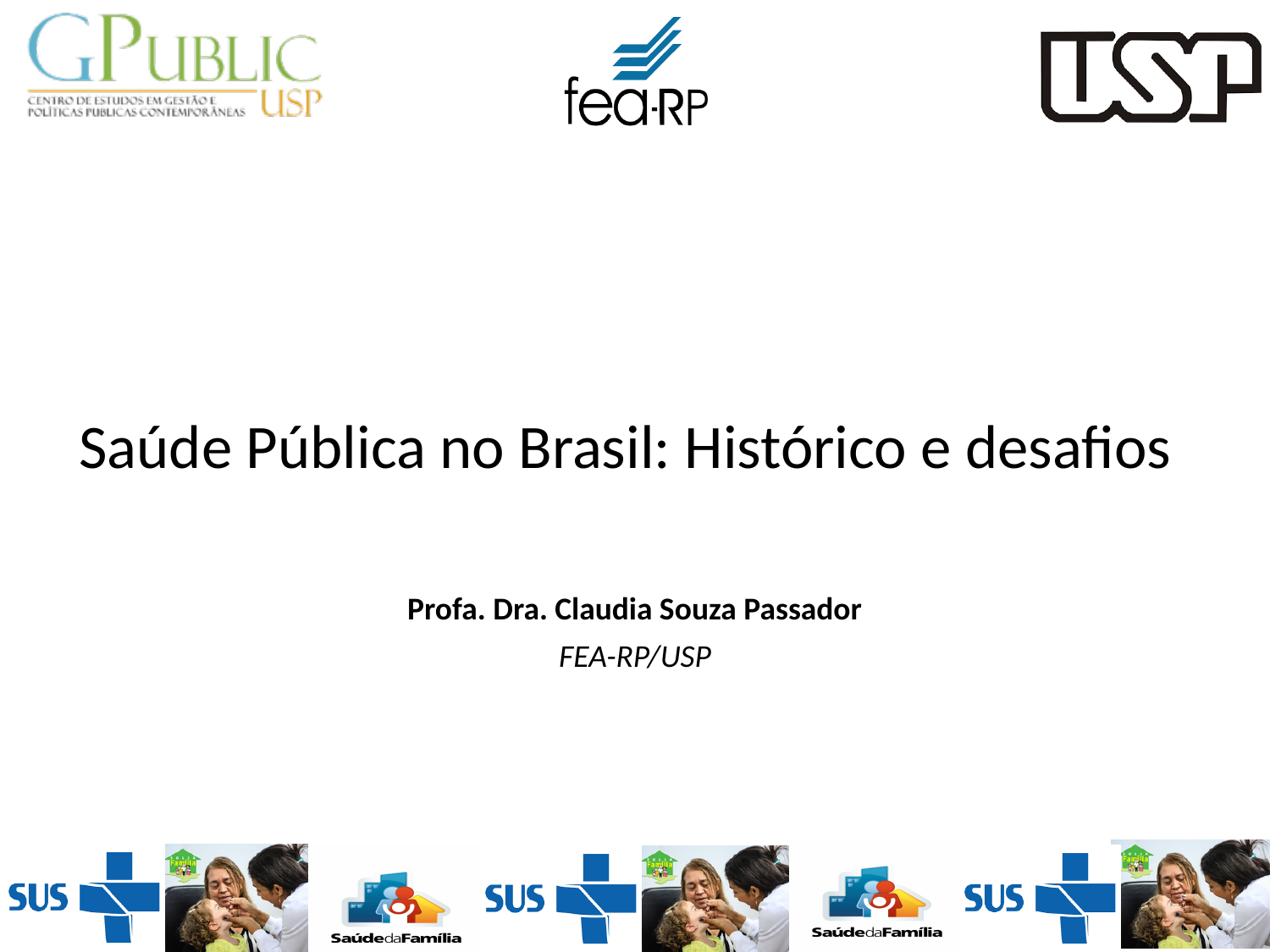

# Saúde Pública no Brasil: Histórico e desafios
Profa. Dra. Claudia Souza Passador
FEA-RP/USP